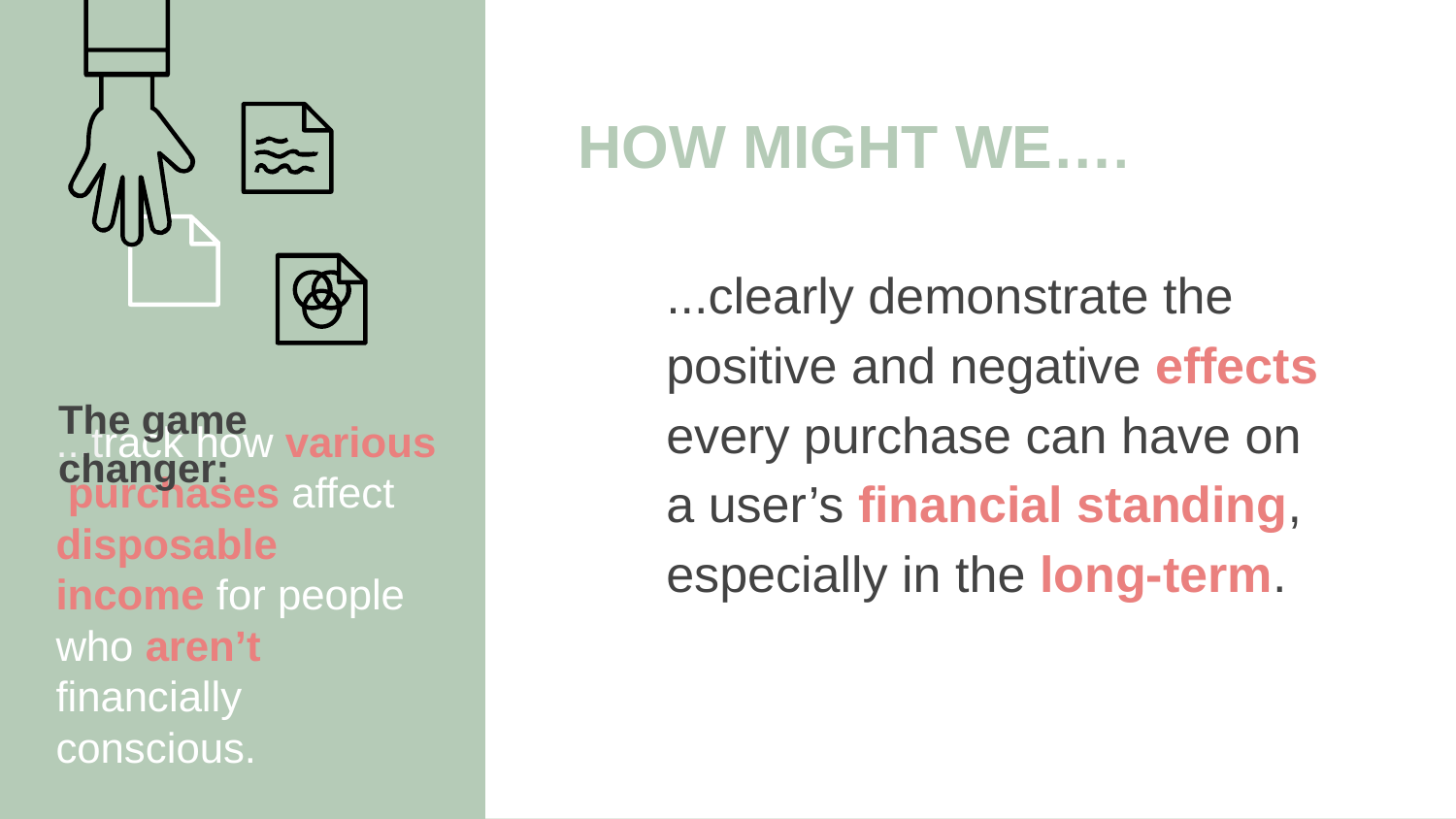

HOW MIGHT WE….
...clearly demonstrate the positive and negative effects every purchase can have on a user’s financial standing, especially in the long-term.
The game changer:
...track how various  purchases affect disposable income for people who aren’t financially conscious.